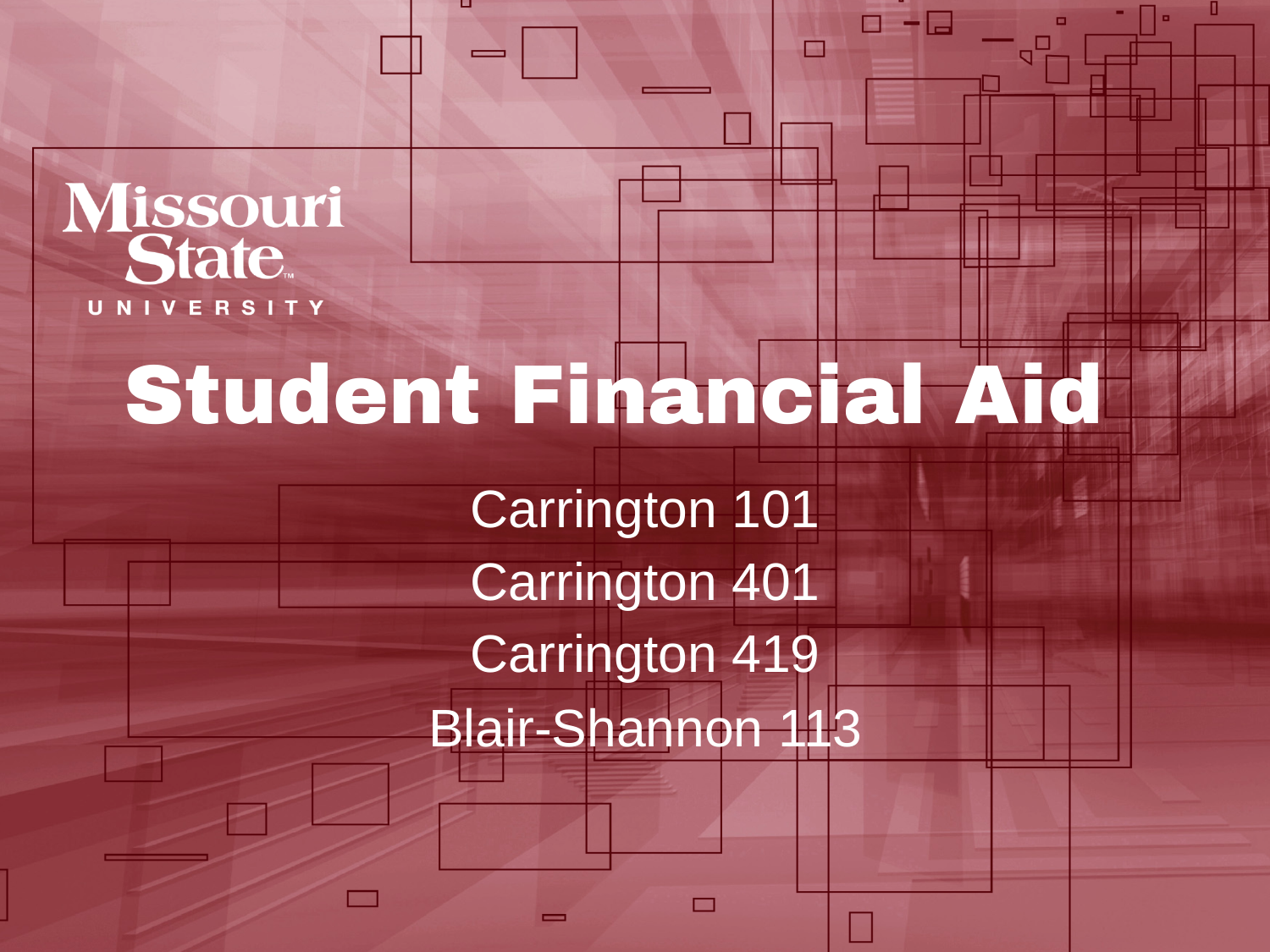

# Student Financial Aid
Carrington 101

Carrington 401

Carrington 419

Blair-Shannon 113